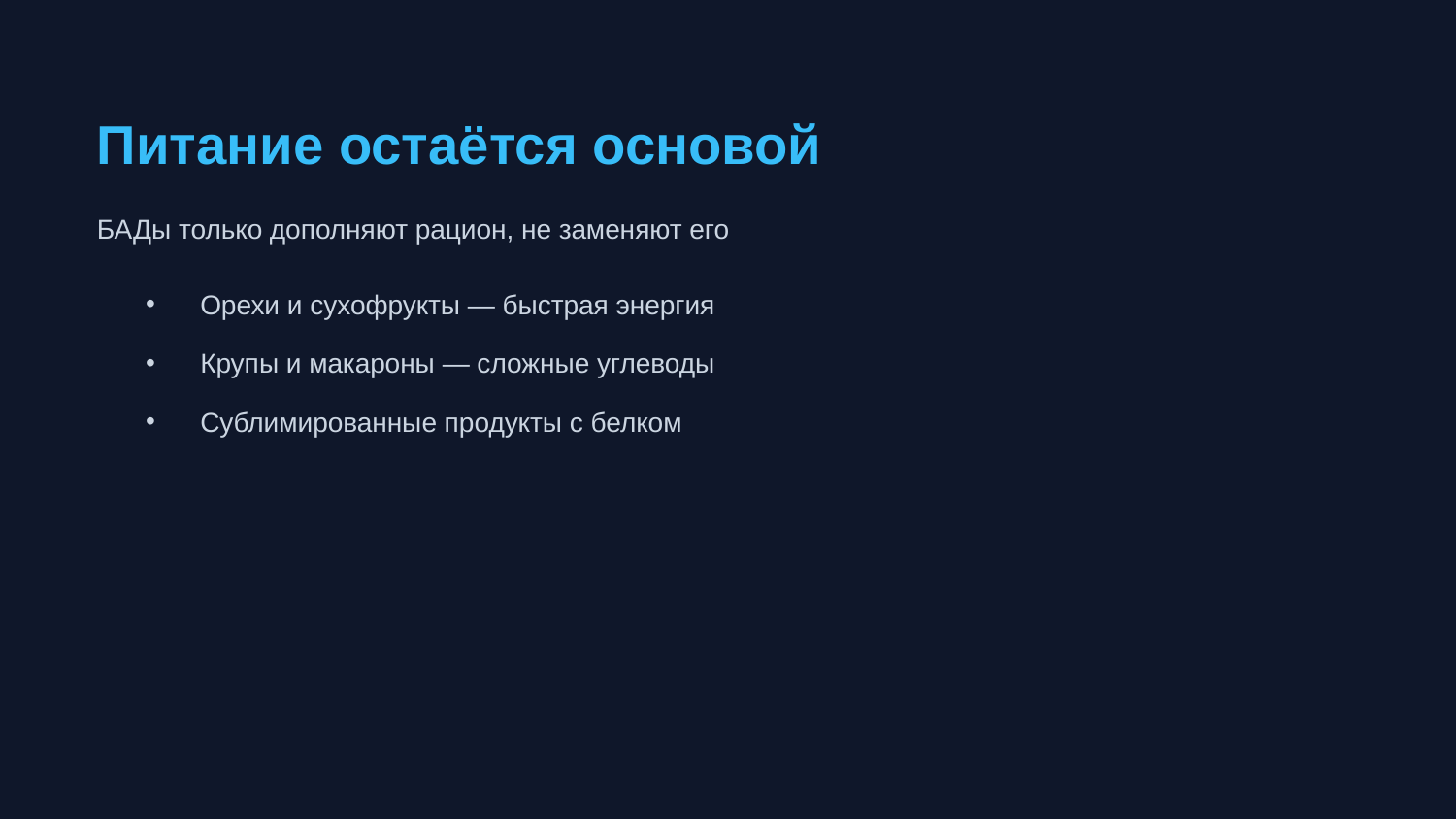

Питание остаётся основой
БАДы только дополняют рацион, не заменяют его
Орехи и сухофрукты — быстрая энергия
Крупы и макароны — сложные углеводы
Сублимированные продукты с белком